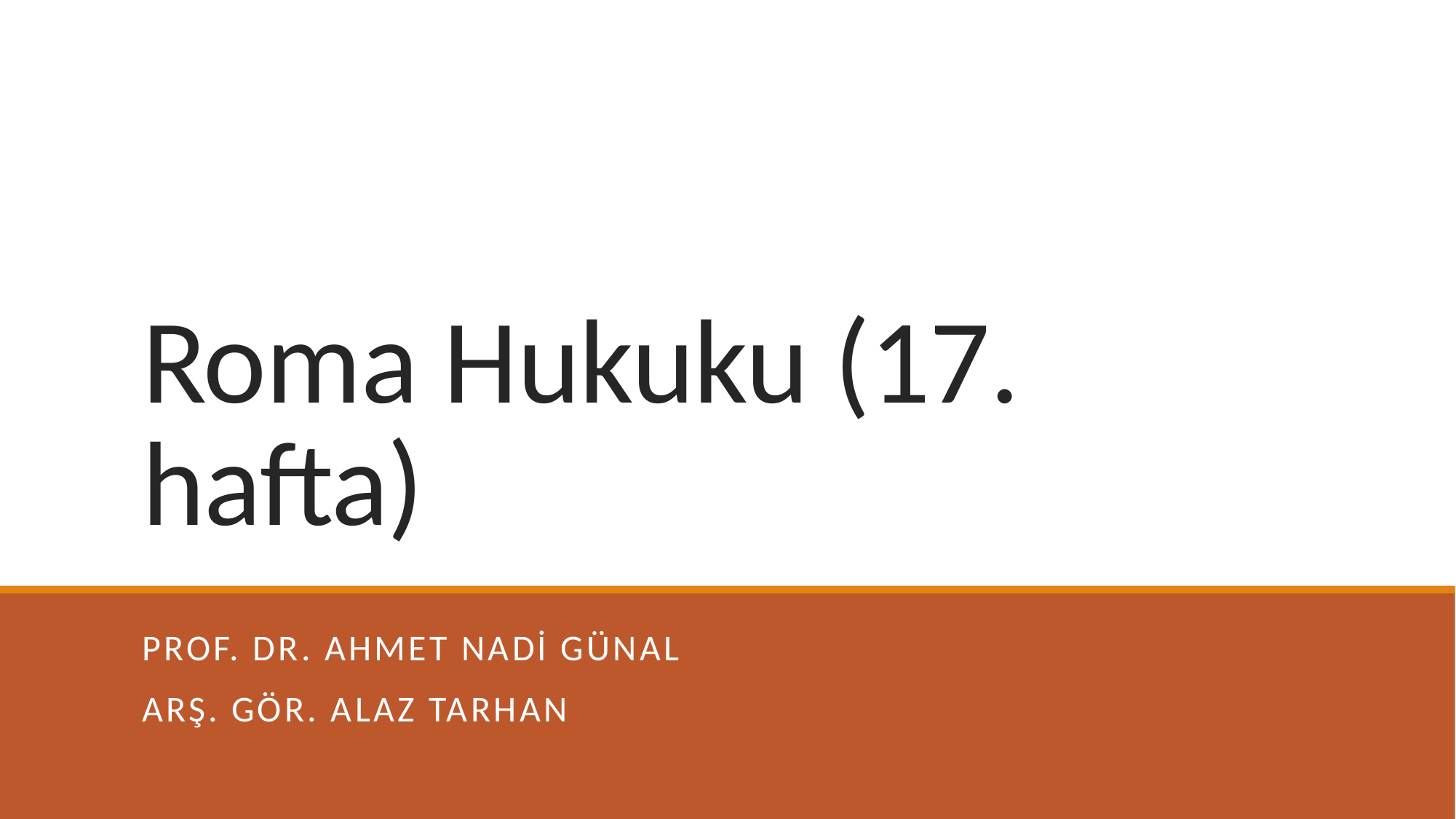

# Roma Hukuku (17. hafta)

Prof. Dr. Ahmet Nadi GÜNAL
Arş. Gör. Alaz TARHAN